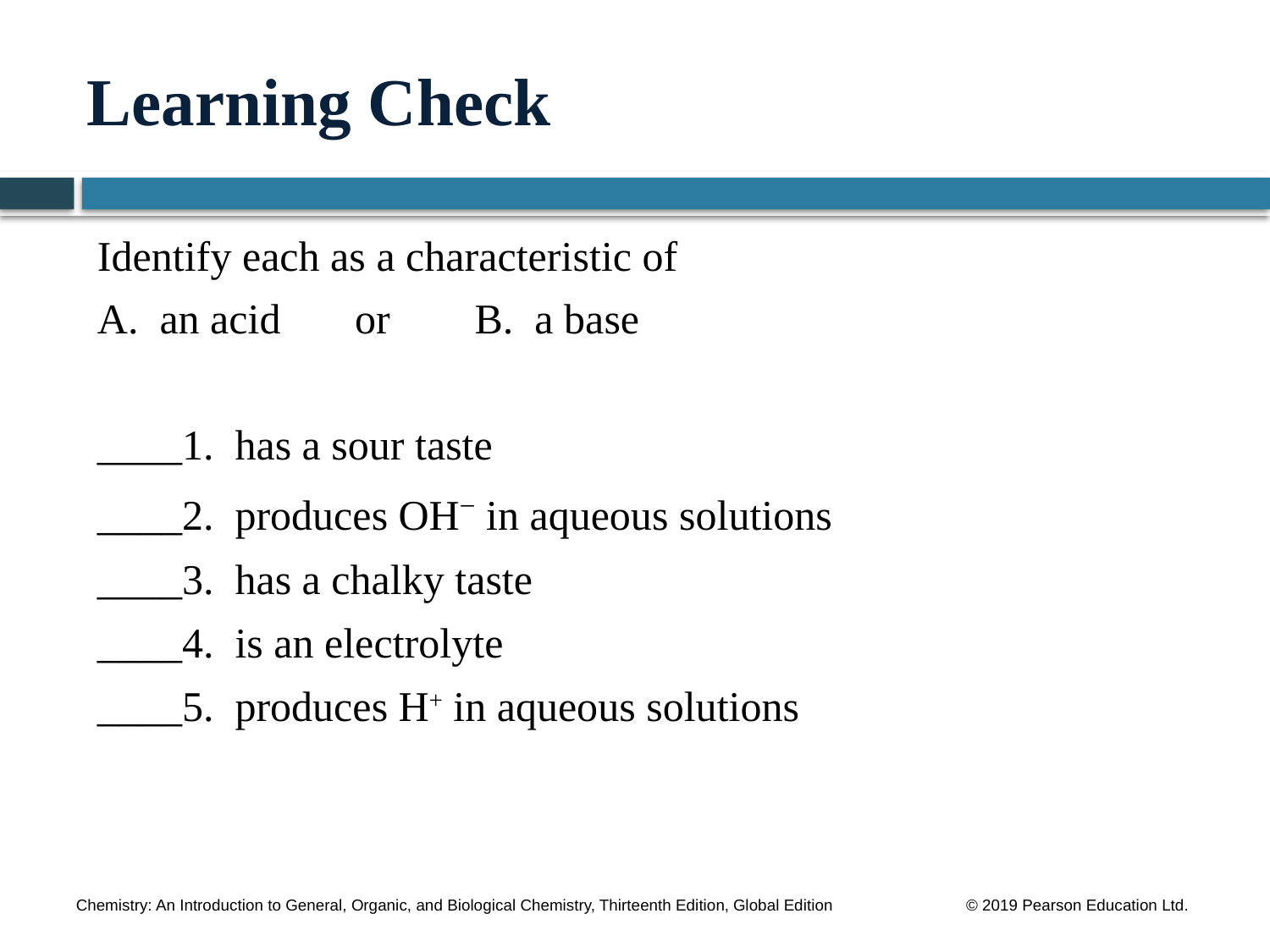

# Learning Check
Identify each as a characteristic of
A.  an acid       or        B.  a base

____1.  has a sour taste
____2.  produces OH− in aqueous solutions
____3.  has a chalky taste
____4.  is an electrolyte
____5.  produces H+ in aqueous solutions